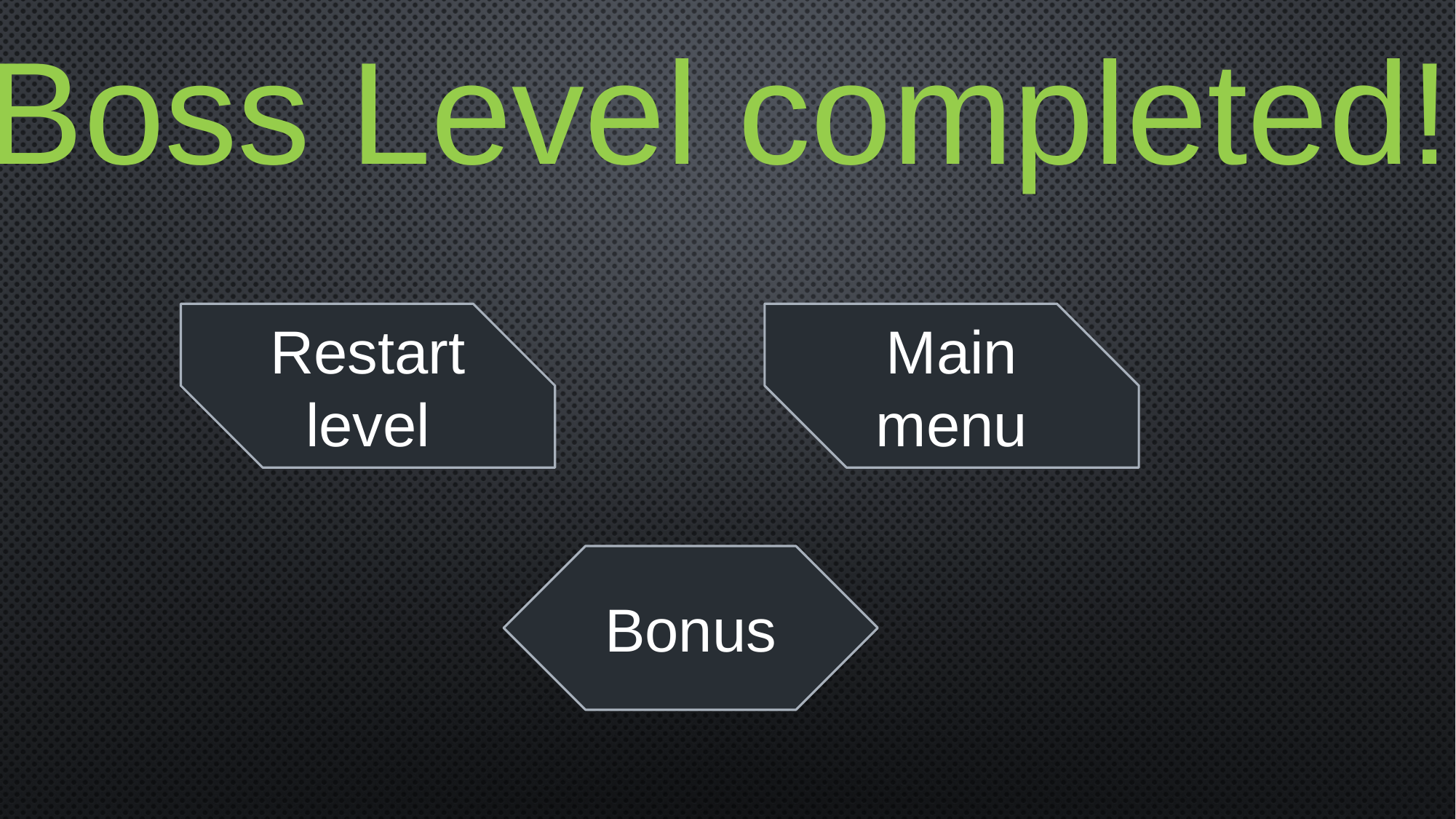

Boss Level completed!
Restart level
Main menu
Bonus